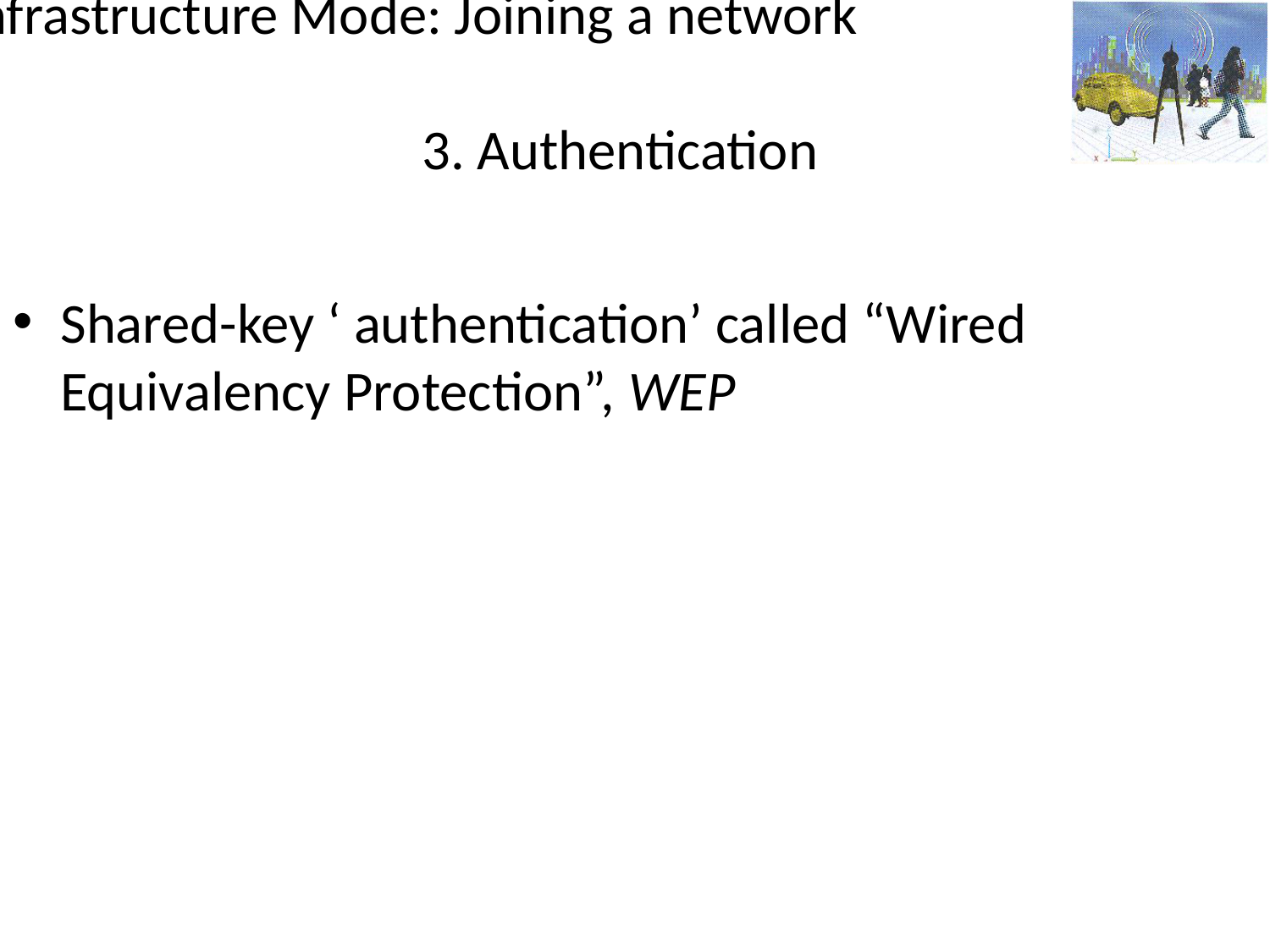

# Infrastructure Mode: Joining a network 3. Authentication
Shared-key ‘ authentication’ called “Wired Equivalency Protection”, WEP